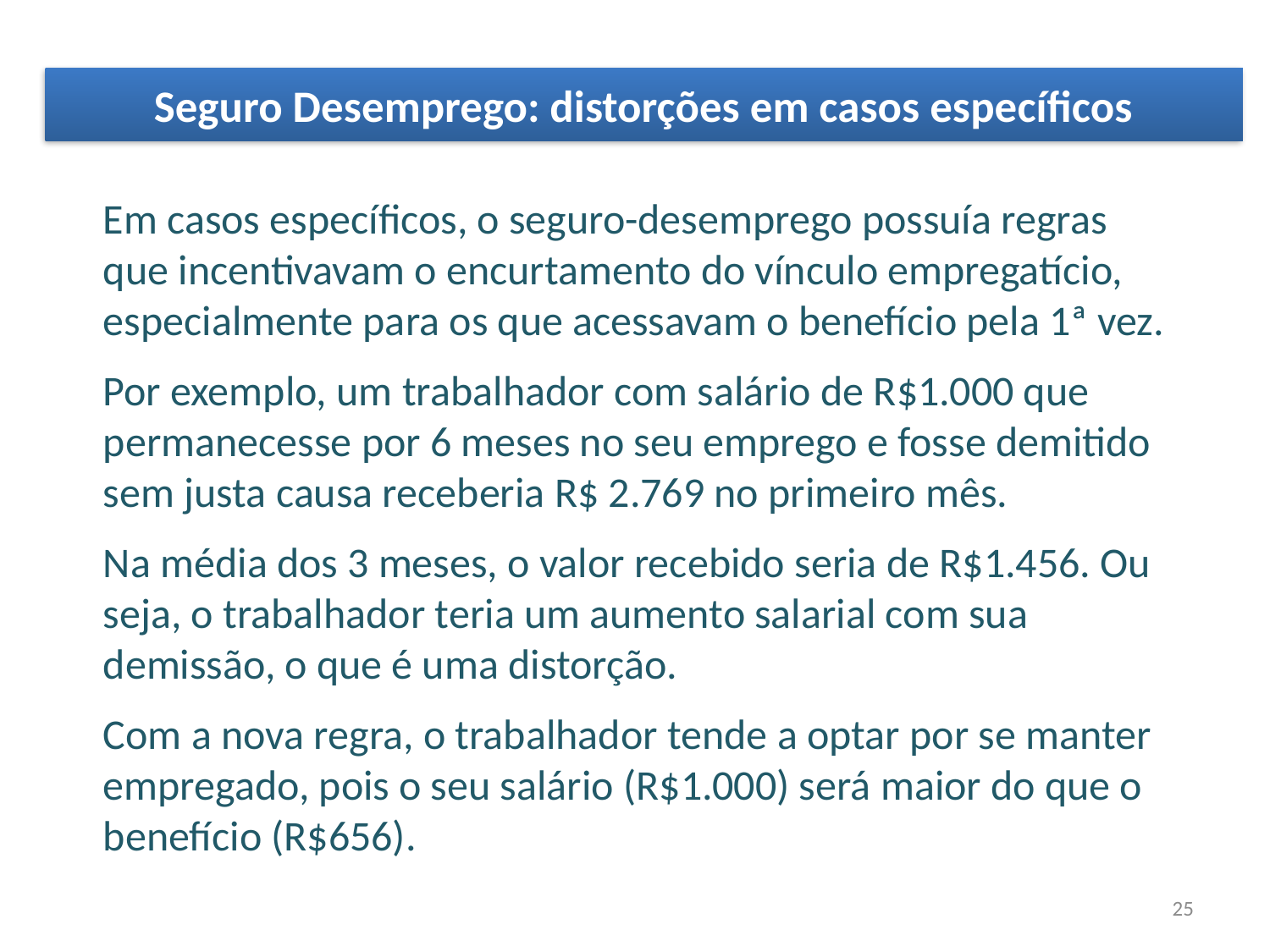

Seguro Desemprego: distorções em casos específicos
Em casos específicos, o seguro-desemprego possuía regras que incentivavam o encurtamento do vínculo empregatício, especialmente para os que acessavam o benefício pela 1ª vez.
Por exemplo, um trabalhador com salário de R$1.000 que permanecesse por 6 meses no seu emprego e fosse demitido sem justa causa receberia R$ 2.769 no primeiro mês.
Na média dos 3 meses, o valor recebido seria de R$1.456. Ou seja, o trabalhador teria um aumento salarial com sua demissão, o que é uma distorção.
Com a nova regra, o trabalhador tende a optar por se manter empregado, pois o seu salário (R$1.000) será maior do que o benefício (R$656).
25